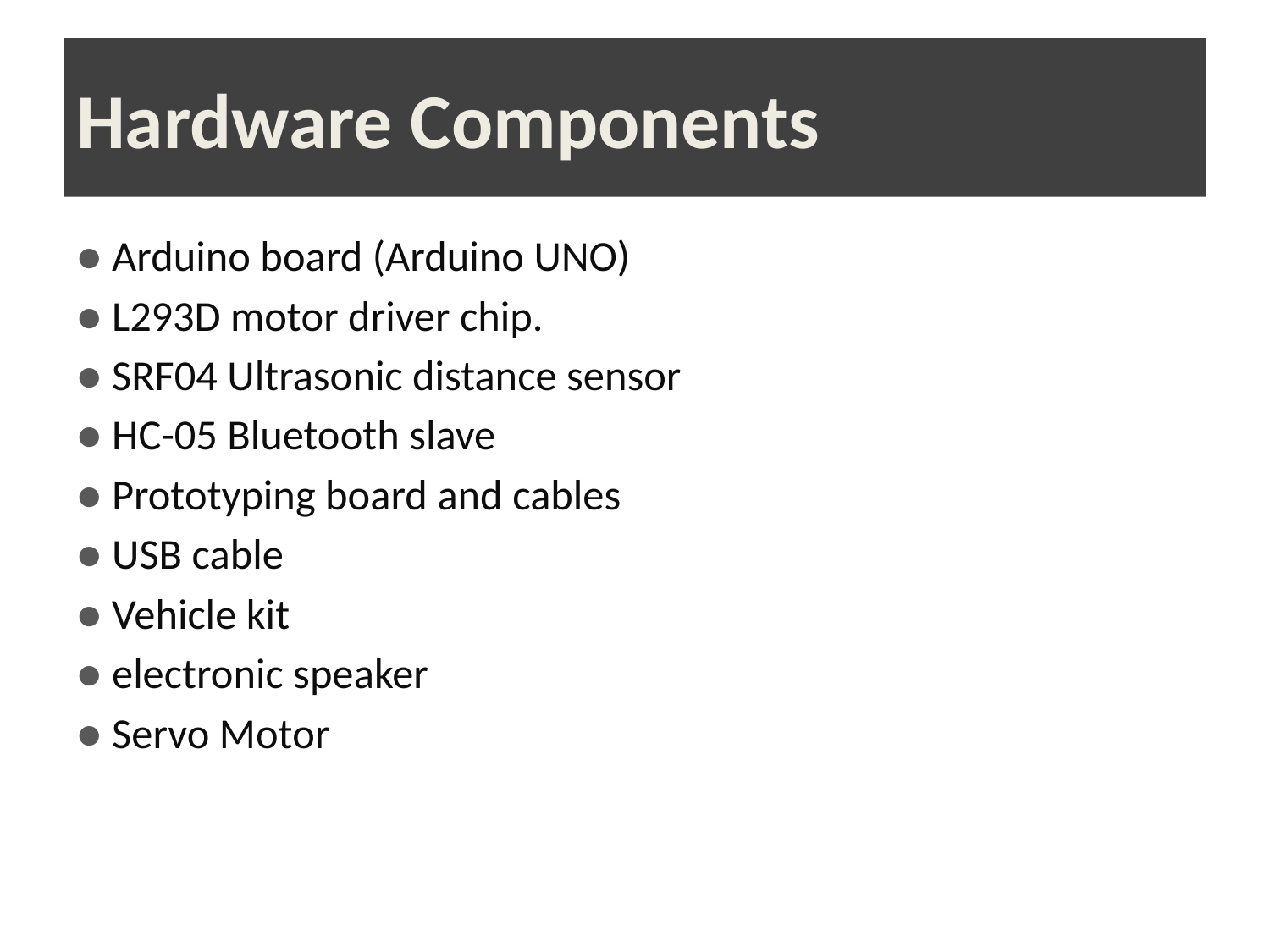

# Hardware Components
● Arduino board (Arduino UNO)
● L293D motor driver chip.
● SRF04 Ultrasonic distance sensor
● HC-05 Bluetooth slave
● Prototyping board and cables
● USB cable
● Vehicle kit
● electronic speaker
● Servo Motor